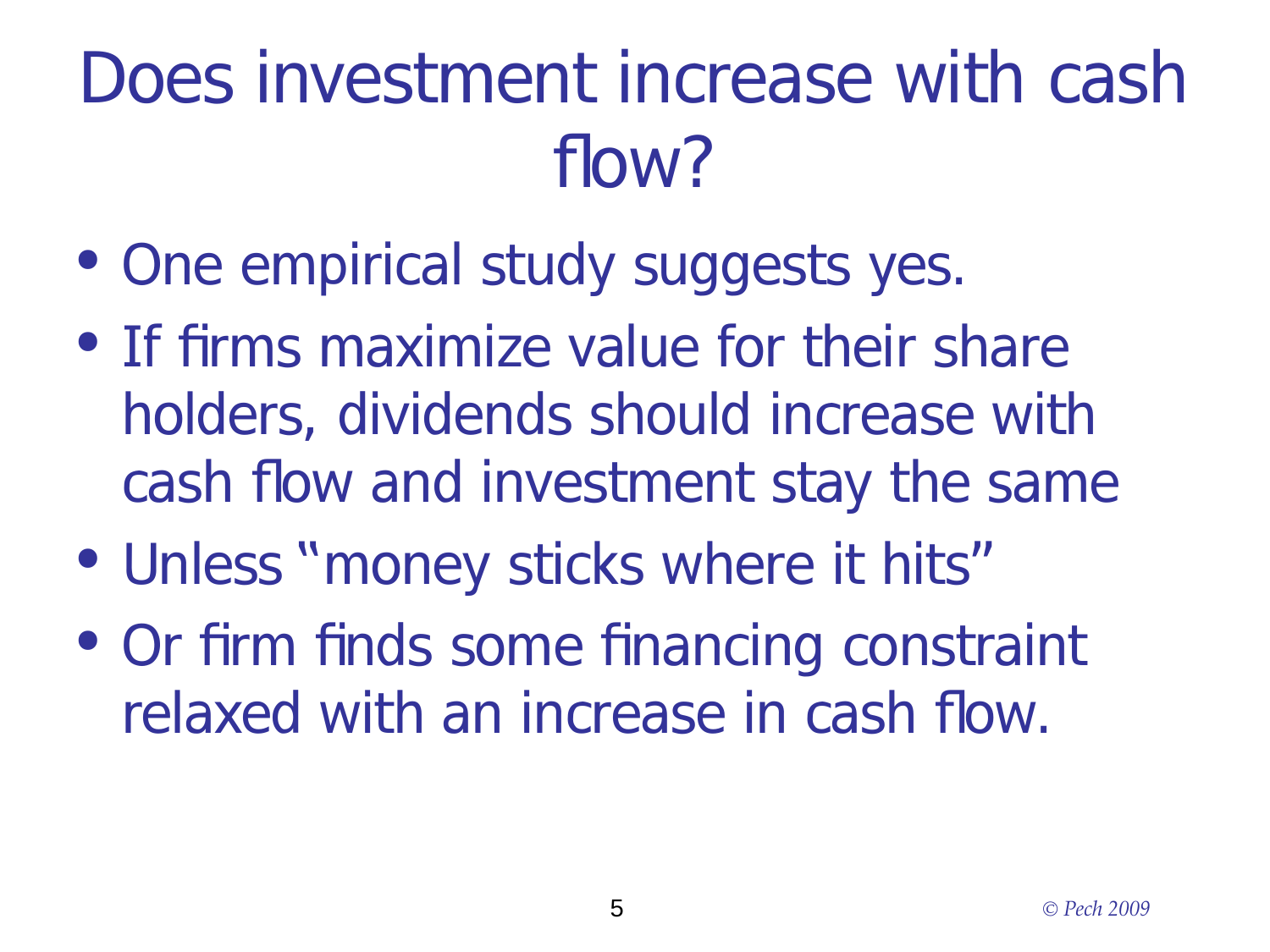

Does investment increase with cash flow?
One empirical study suggests yes.
If firms maximize value for their share holders, dividends should increase with cash flow and investment stay the same
Unless “money sticks where it hits”
Or firm finds some financing constraint relaxed with an increase in cash flow.
5